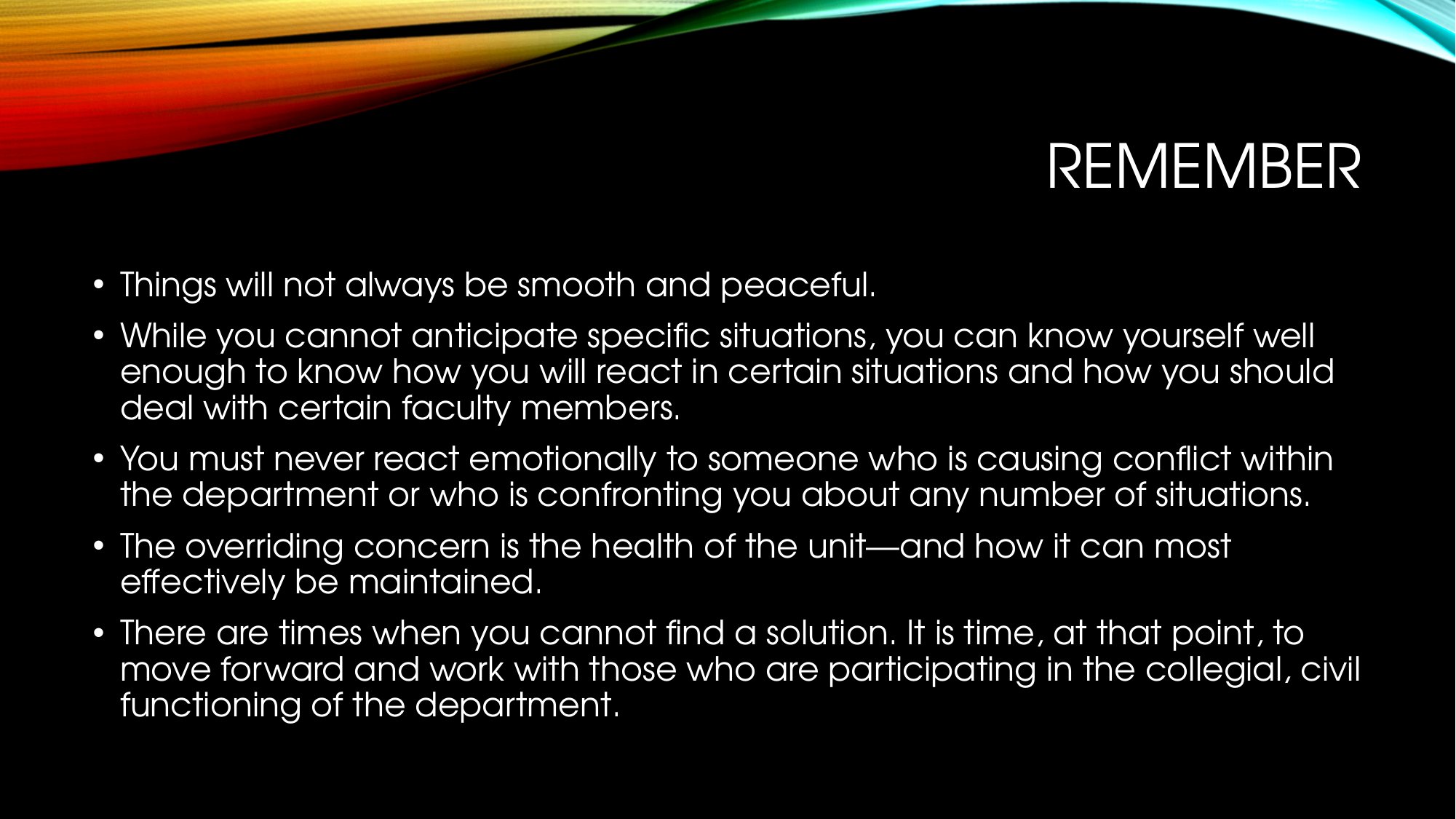

# Remember
Things will not always be smooth and peaceful.
While you cannot anticipate specific situations, you can know yourself well enough to know how you will react in certain situations and how you should deal with certain faculty members.
You must never react emotionally to someone who is causing conflict within the department or who is confronting you about any number of situations.
The overriding concern is the health of the unit—and how it can most effectively be maintained.
There are times when you cannot find a solution. It is time, at that point, to move forward and work with those who are participating in the collegial, civil functioning of the department.